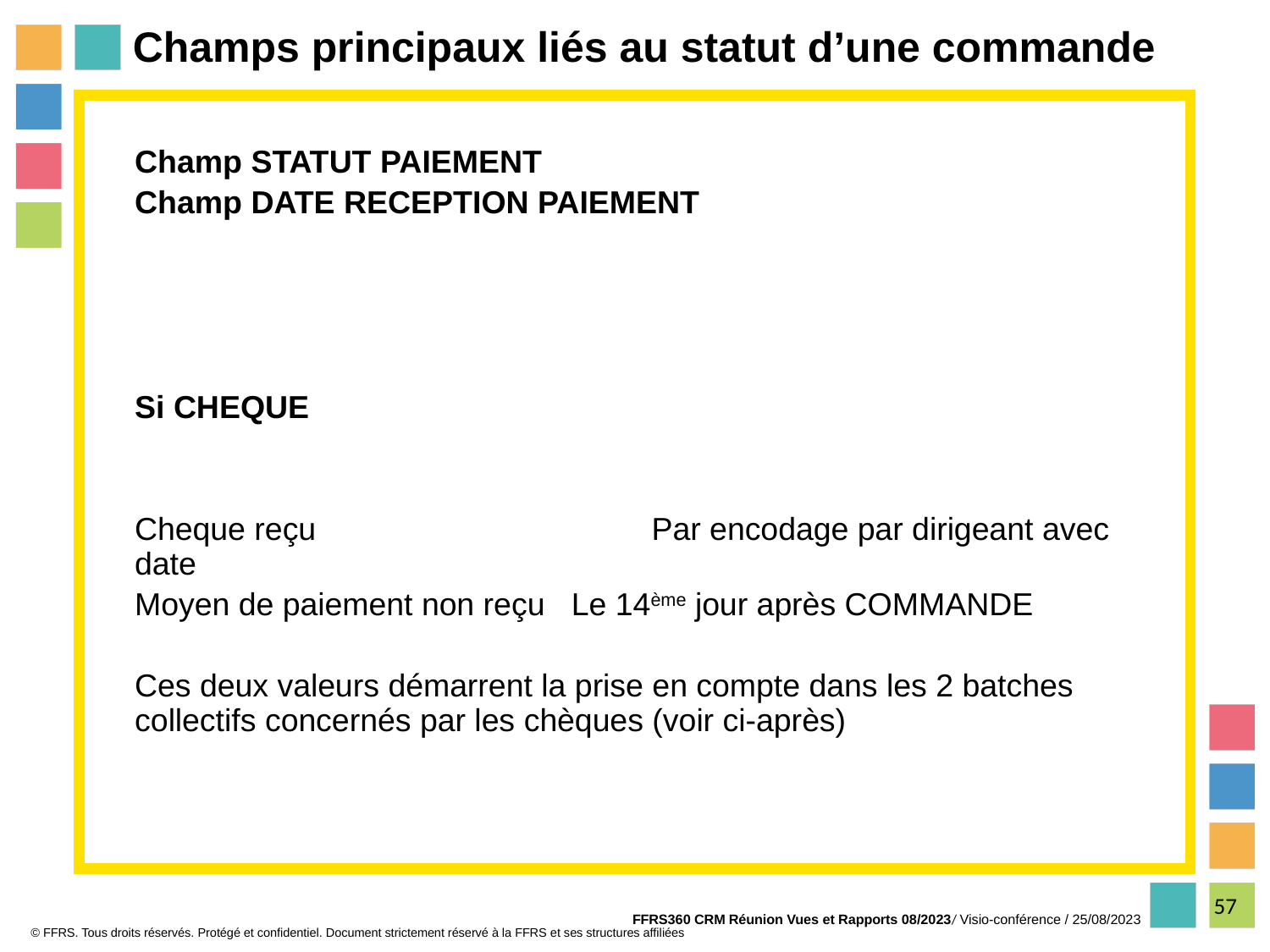

# Champs principaux liés au statut d’une commande
Champ STATUT PAIEMENT
Champ DATE RECEPTION PAIEMENT

Si CHEQUE

Cheque reçu 			 Par encodage par dirigeant avec date
Moyen de paiement non reçu   Le 14ème jour après COMMANDE

Ces deux valeurs démarrent la prise en compte dans les 2 batches collectifs concernés par les chèques (voir ci-après)